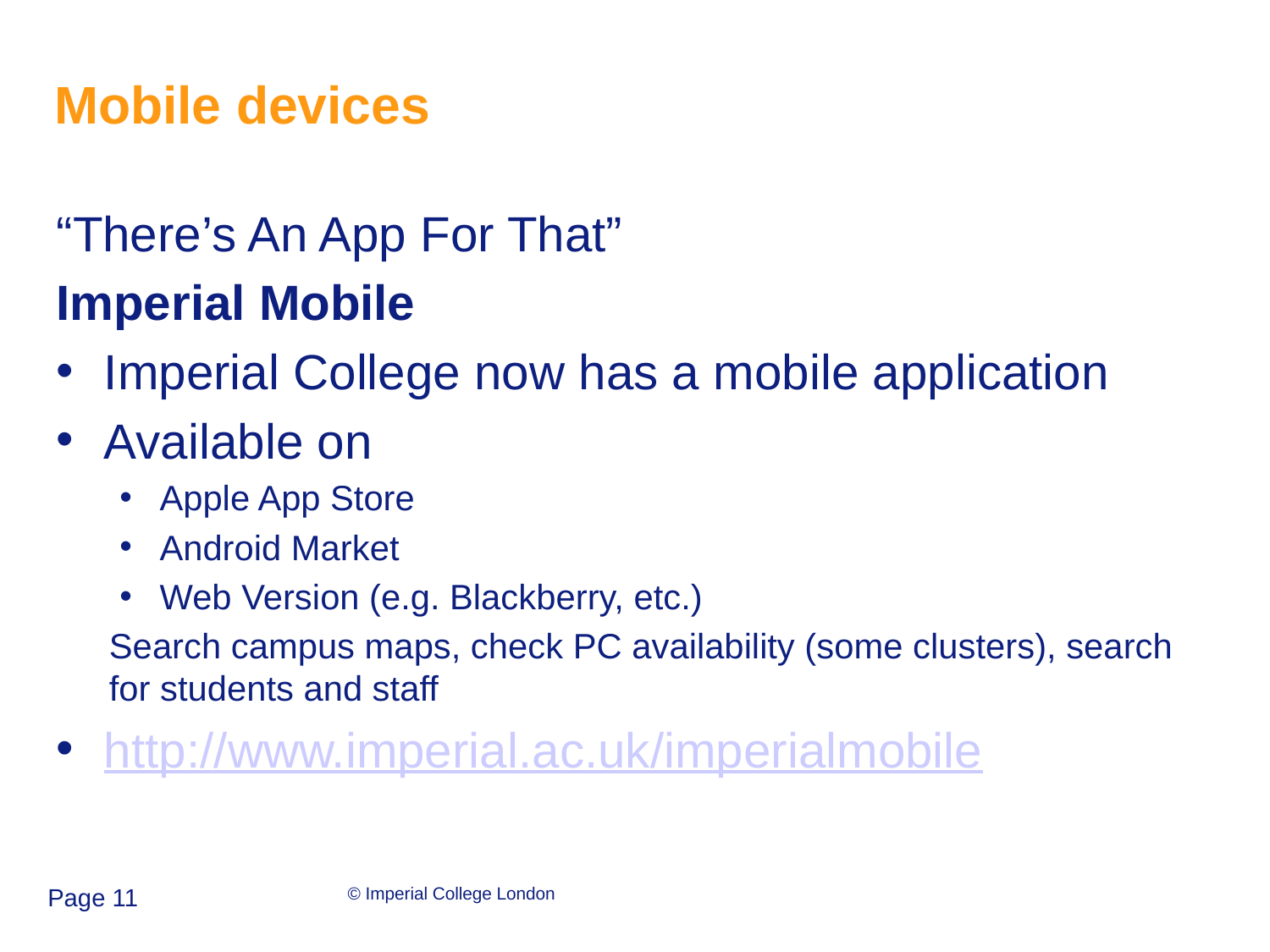

# Mobile devices
“There’s An App For That”
Imperial Mobile
Imperial College now has a mobile application
Available on
Apple App Store
Android Market
Web Version (e.g. Blackberry, etc.)
Search campus maps, check PC availability (some clusters), search for students and staff
http://www.imperial.ac.uk/imperialmobile
Page 11
© Imperial College London